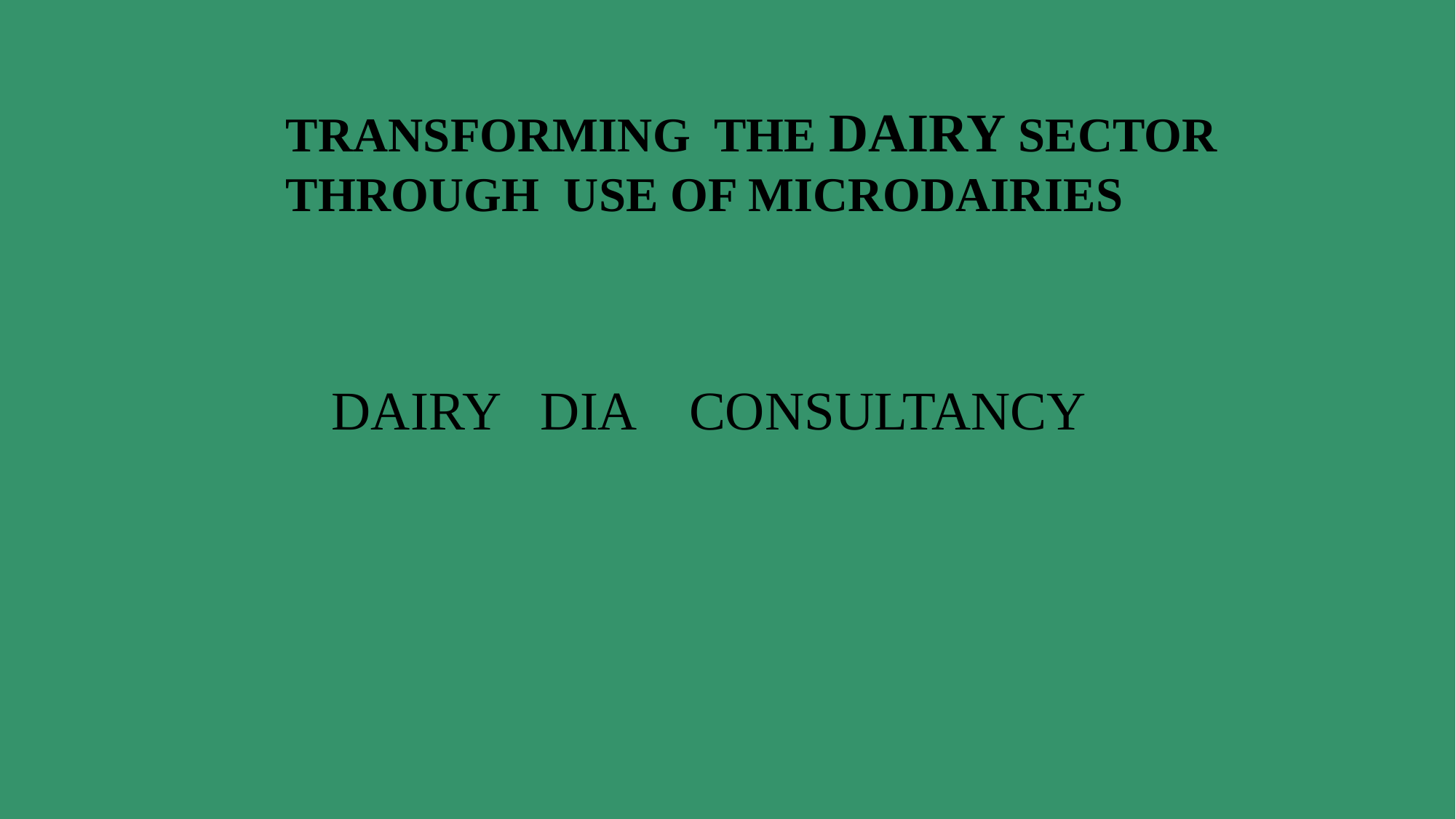

TRANSFORMING  THE DAIRY SECTOR THROUGH  USE OF MICRODAIRIES
                               DAIRY   DIA    CONSULTANCY